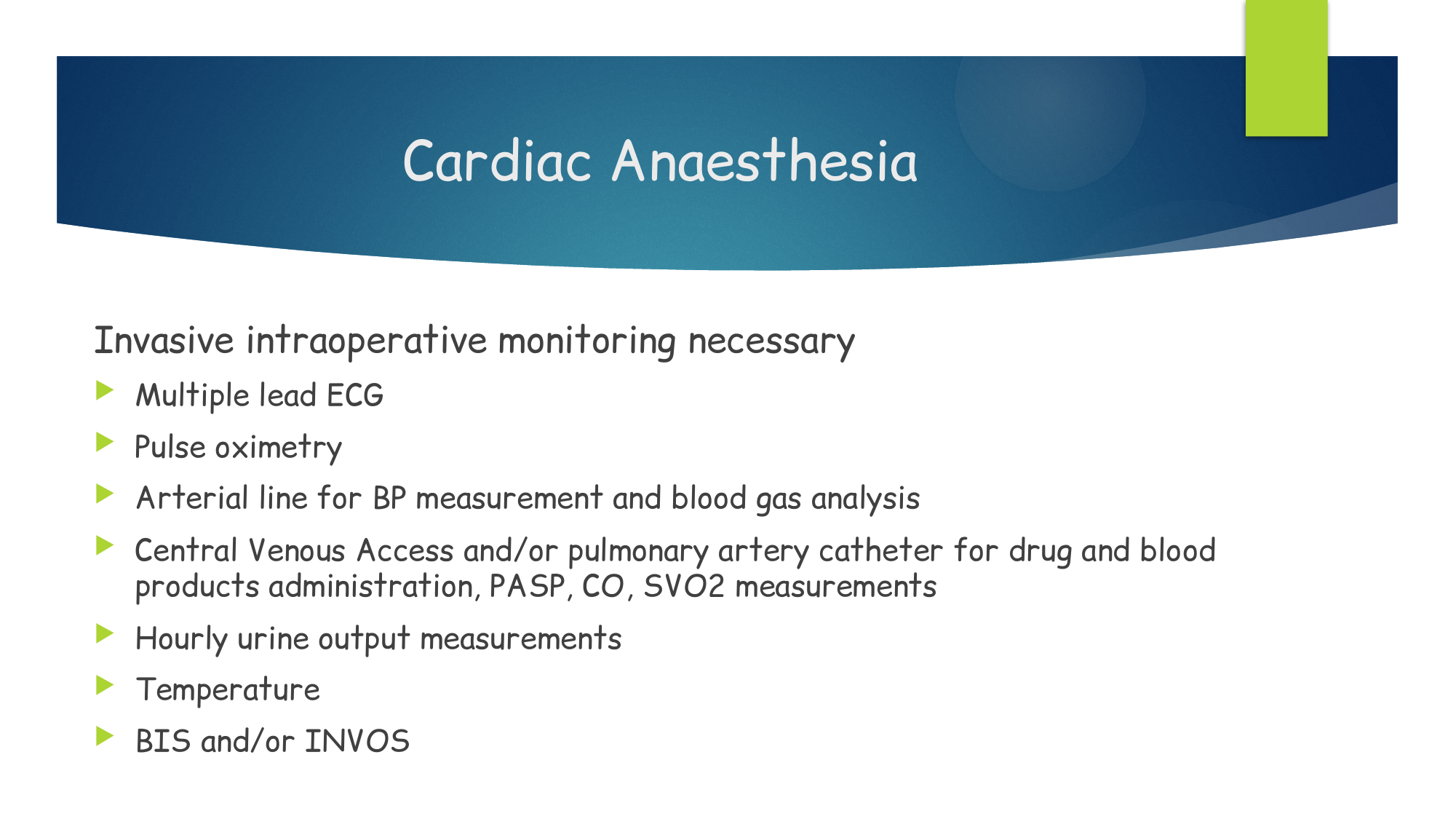

# Cardiac Anaesthesia
Invasive intraoperative monitoring necessary
Multiple lead ECG
Pulse oximetry
Arterial line for BP measurement and blood gas analysis
Central Venous Access and/or pulmonary artery catheter for drug and blood products administration, PASP, CO, SVO2 measurements
Hourly urine output measurements
Temperature
BIS and/or INVOS